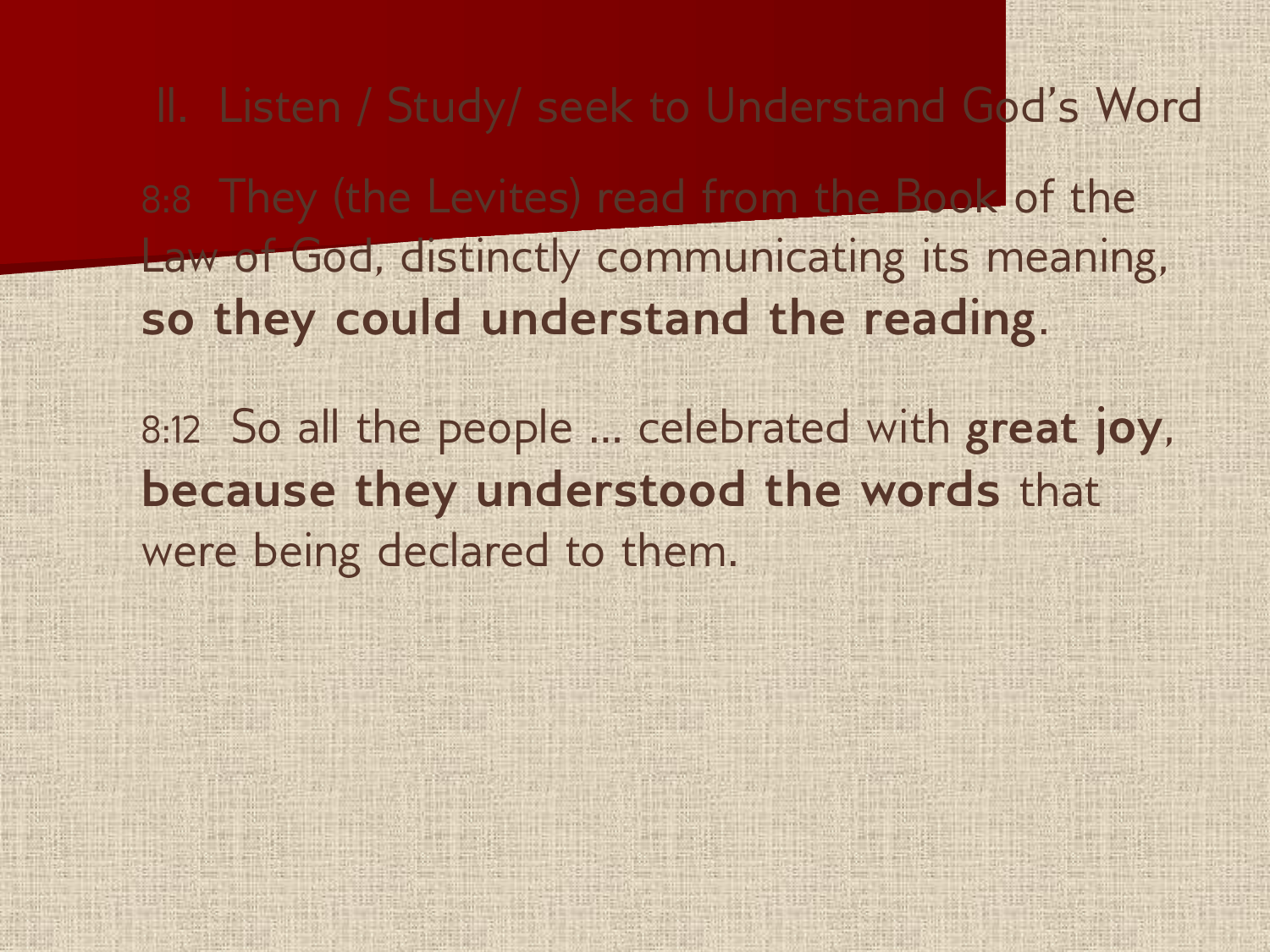

#
 II.  Listen / Study/ seek to Understand God’s Word

8:8  They (the Levites) read from the Book of the Law of God, distinctly communicating its meaning,  so they could understand the reading.

8:12  So all the people … celebrated with great joy, because they understood the words that were being declared to them.